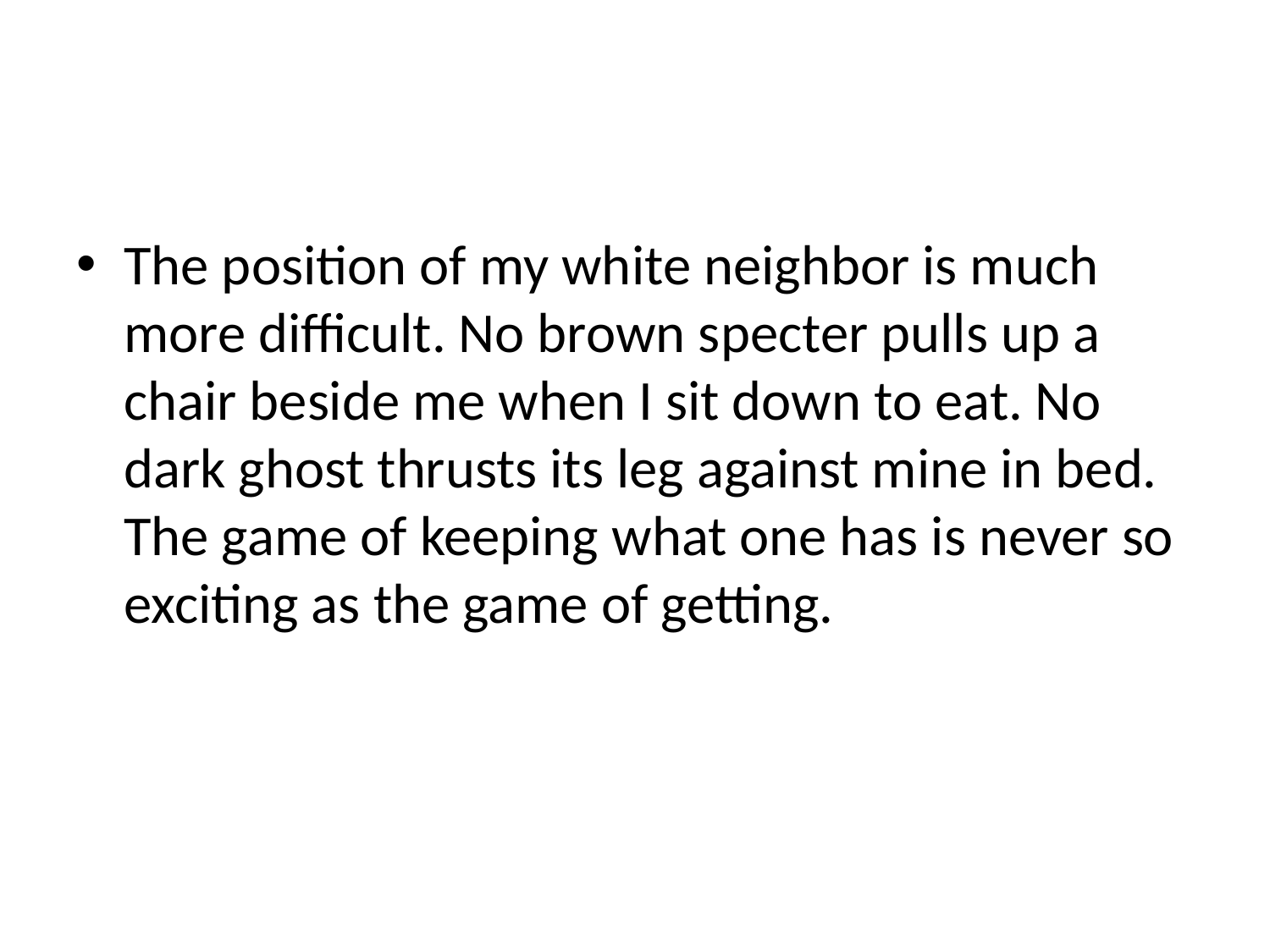

#
The position of my white neighbor is much more difficult. No brown specter pulls up a chair beside me when I sit down to eat. No dark ghost thrusts its leg against mine in bed. The game of keeping what one has is never so exciting as the game of getting.